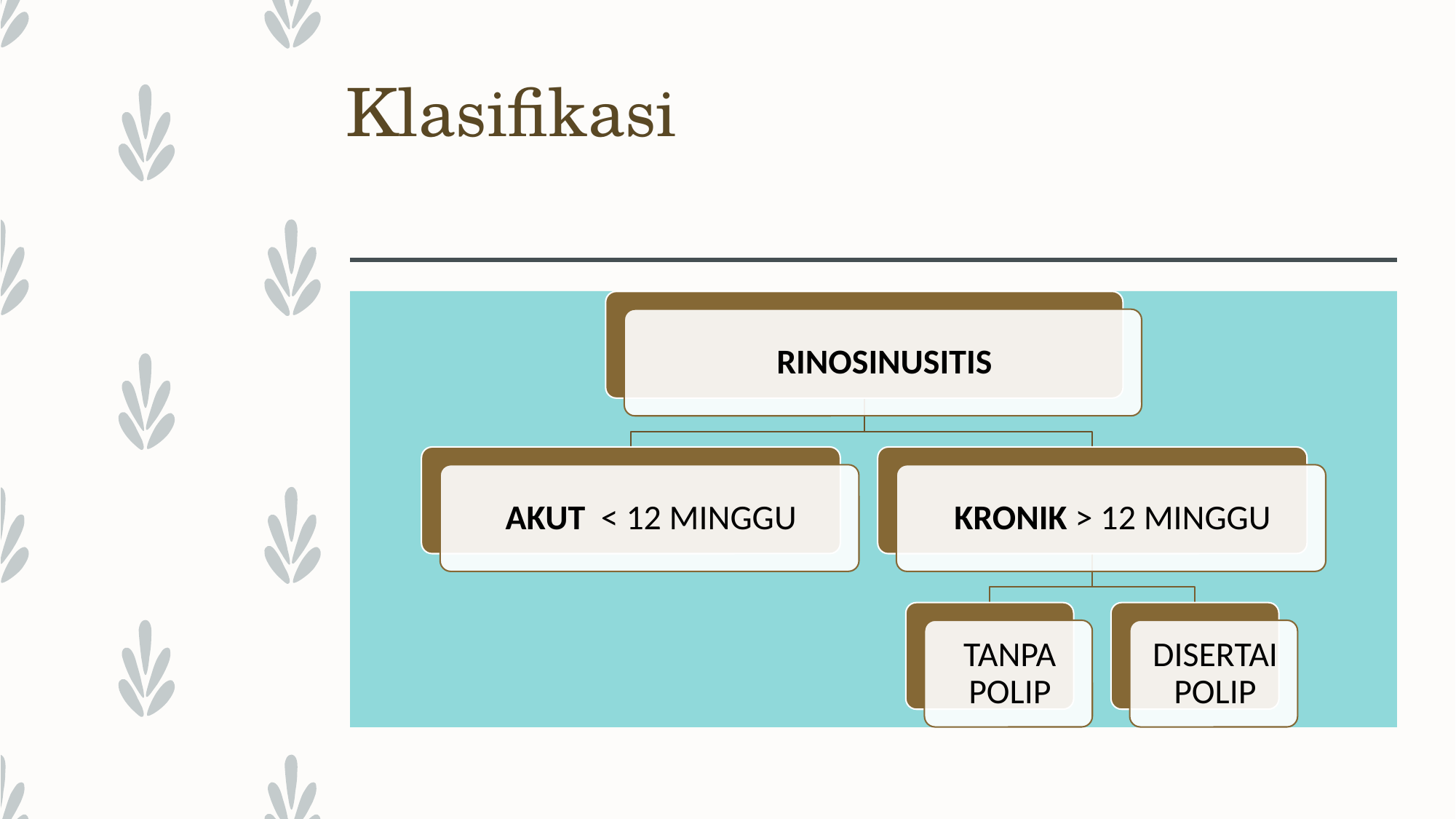

# Klasifikasi
RINOSINUSITIS
KRONIK > 12 MINGGU
DISERTAI POLIP
TANPA POLIP
AKUT  < 12 MINGGU